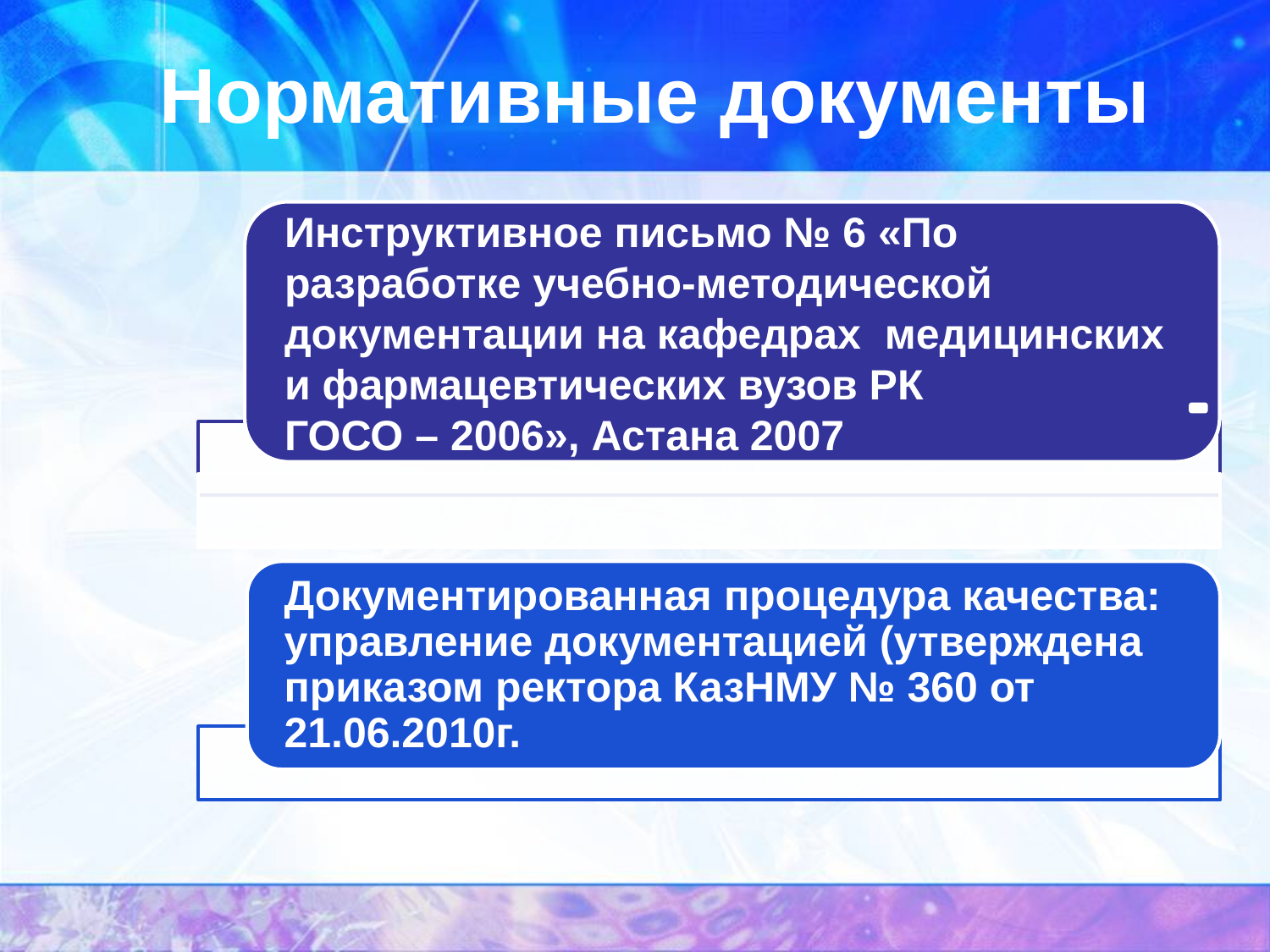

Нормативные документы
Инструктивное письмо № 6 «По  разработке учебно-методической документации на кафедрах  медицинских и фармацевтических вузов РК
ГОСО – 2006», Астана 2007

Документированная процедура качества: управление документацией (утверждена приказом ректора КазНМУ № 360 от 21.06.2010г.